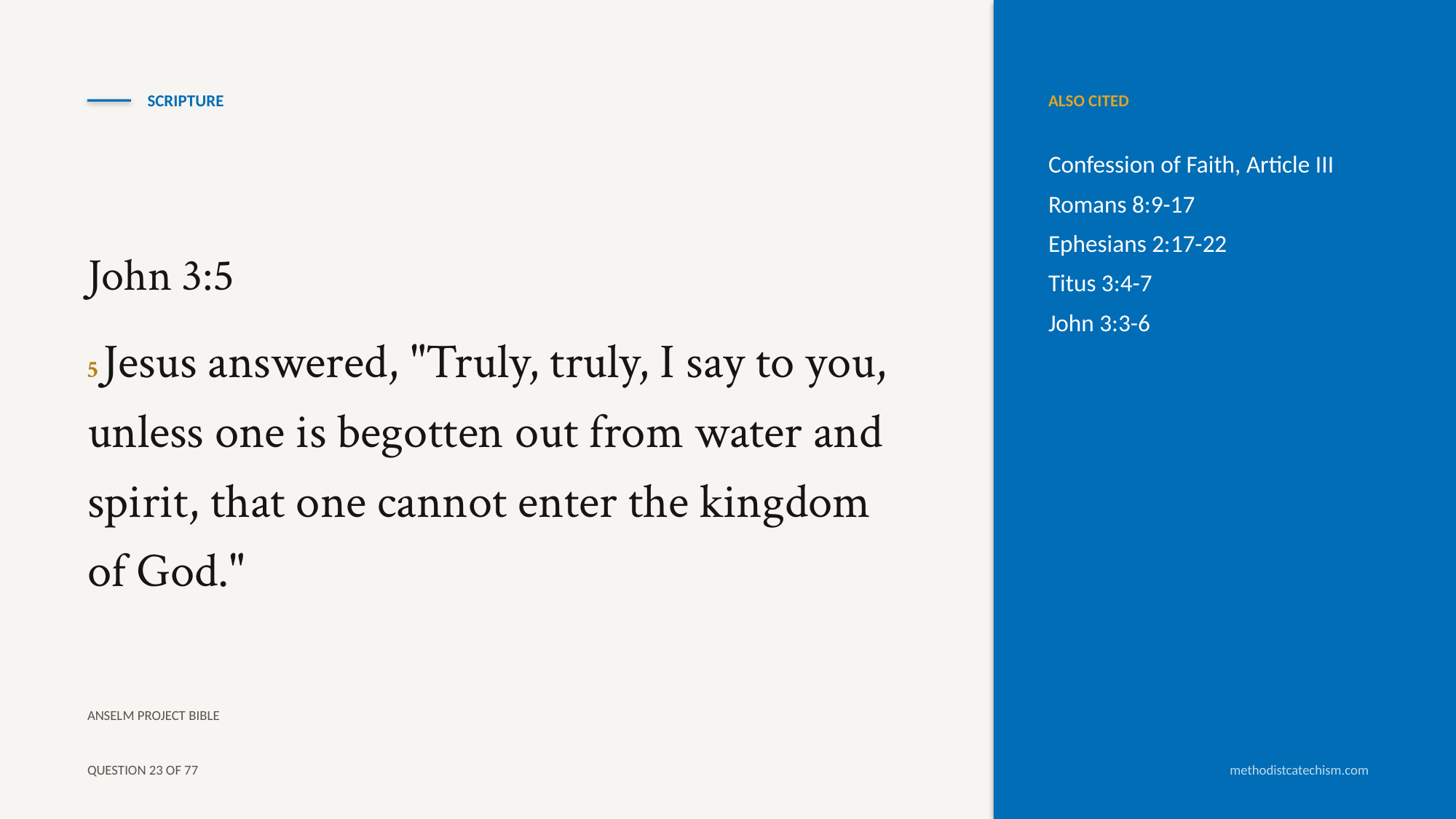

SCRIPTURE
ALSO CITED

Confession of Faith, Article III
Romans 8:9-17
Ephesians 2:17-22
Titus 3:4-7
John 3:3-6
John 3:5
5 Jesus answered, "Truly, truly, I say to you, unless one is begotten out from water and spirit, that one cannot enter the kingdom of God."
ANSELM PROJECT BIBLE
QUESTION 23 OF 77
methodistcatechism.com